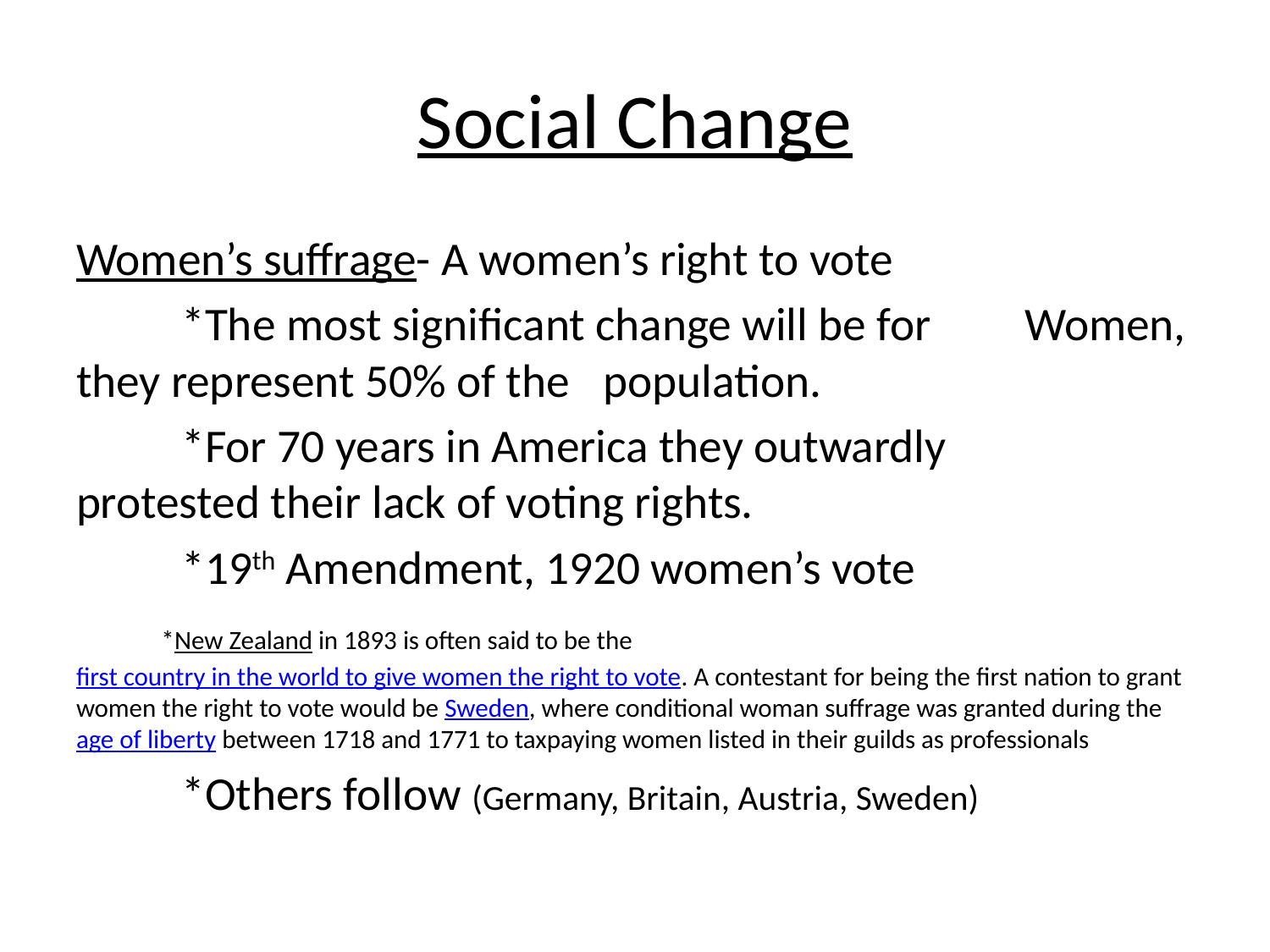

# Social Change
Women’s suffrage- A women’s right to vote
	*The most significant change will be for 	Women, they represent 50% of the 	population.
	*For 70 years in America they outwardly 	protested their lack of voting rights.
	*19th Amendment, 1920 women’s vote
            *New Zealand in 1893 is often said to be the first country in the world to give women the right to vote. A contestant for being the first nation to grant women the right to vote would be Sweden, where conditional woman suffrage was granted during the age of liberty between 1718 and 1771 to taxpaying women listed in their guilds as professionals
	*Others follow (Germany, Britain, Austria, Sweden)